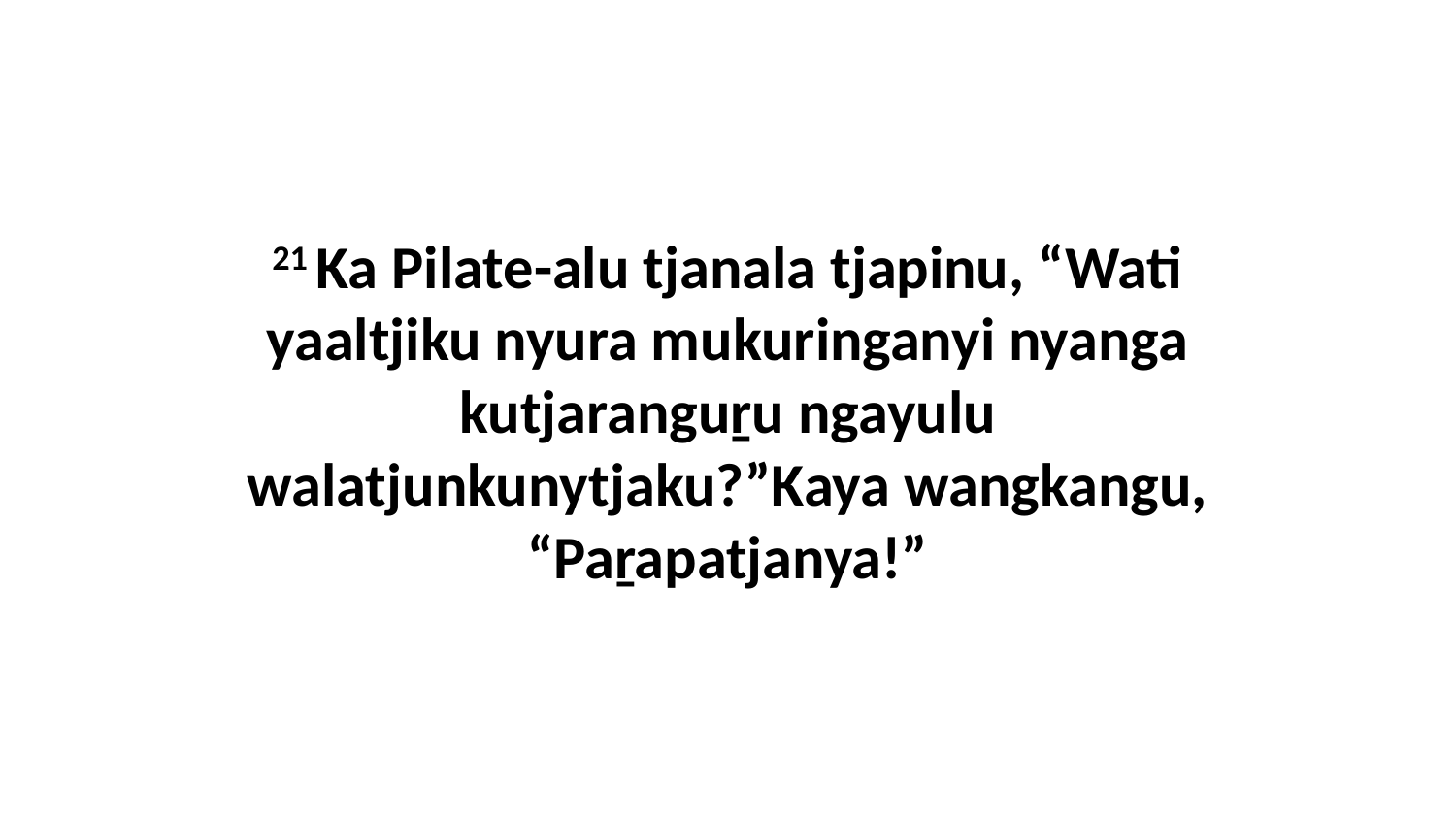

21 Ka Pilate-alu tjanala tjapinu, “Wati yaaltjiku nyura mukuringanyi nyanga kutjaranguṟu ngayulu walatjunkunytjaku?”Kaya wangkangu, “Paṟapatjanya!”